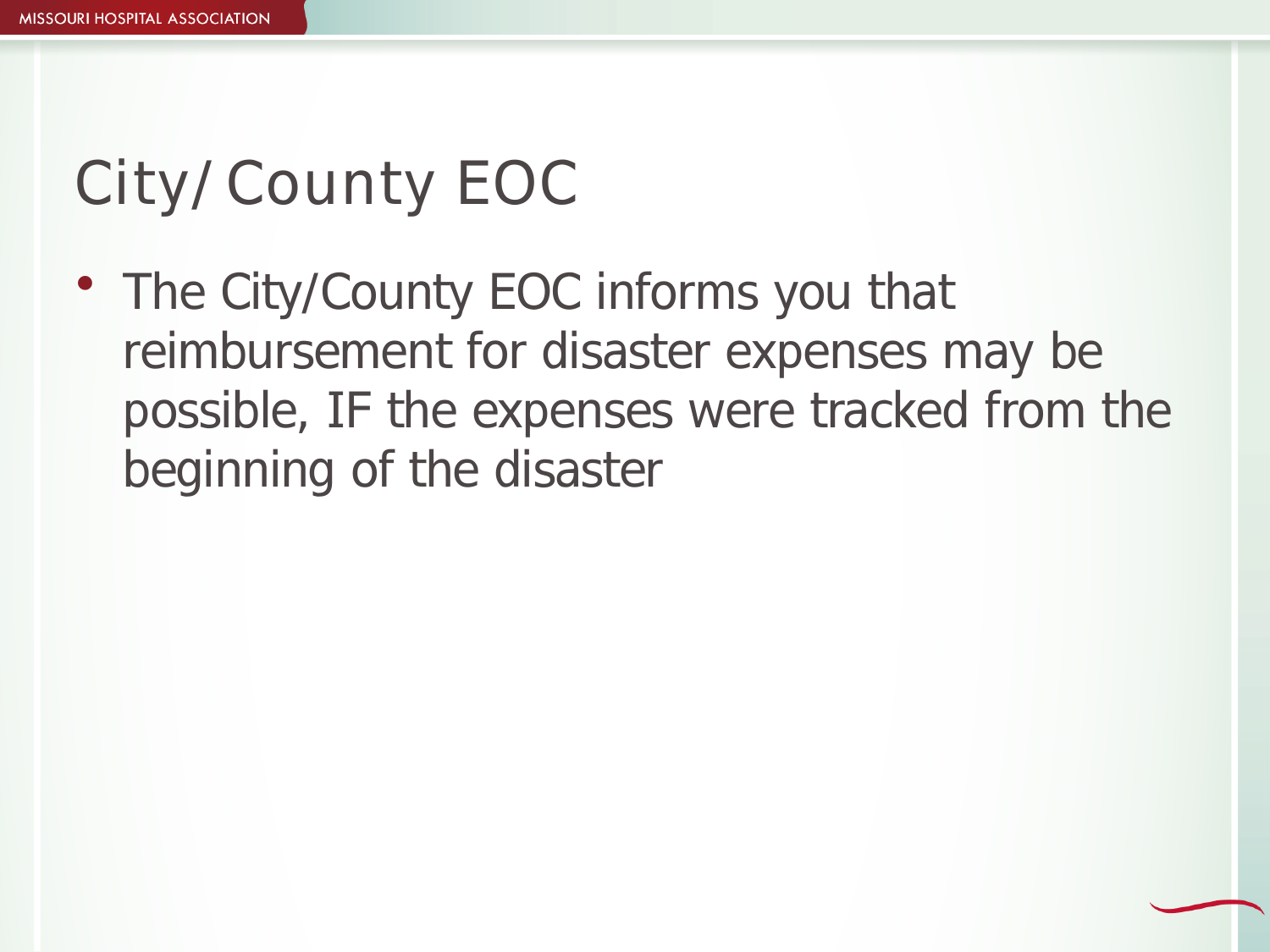

# City/County EOC
The City/County EOC informs you that reimbursement for disaster expenses may be possible, IF the expenses were tracked from the beginning of the disaster